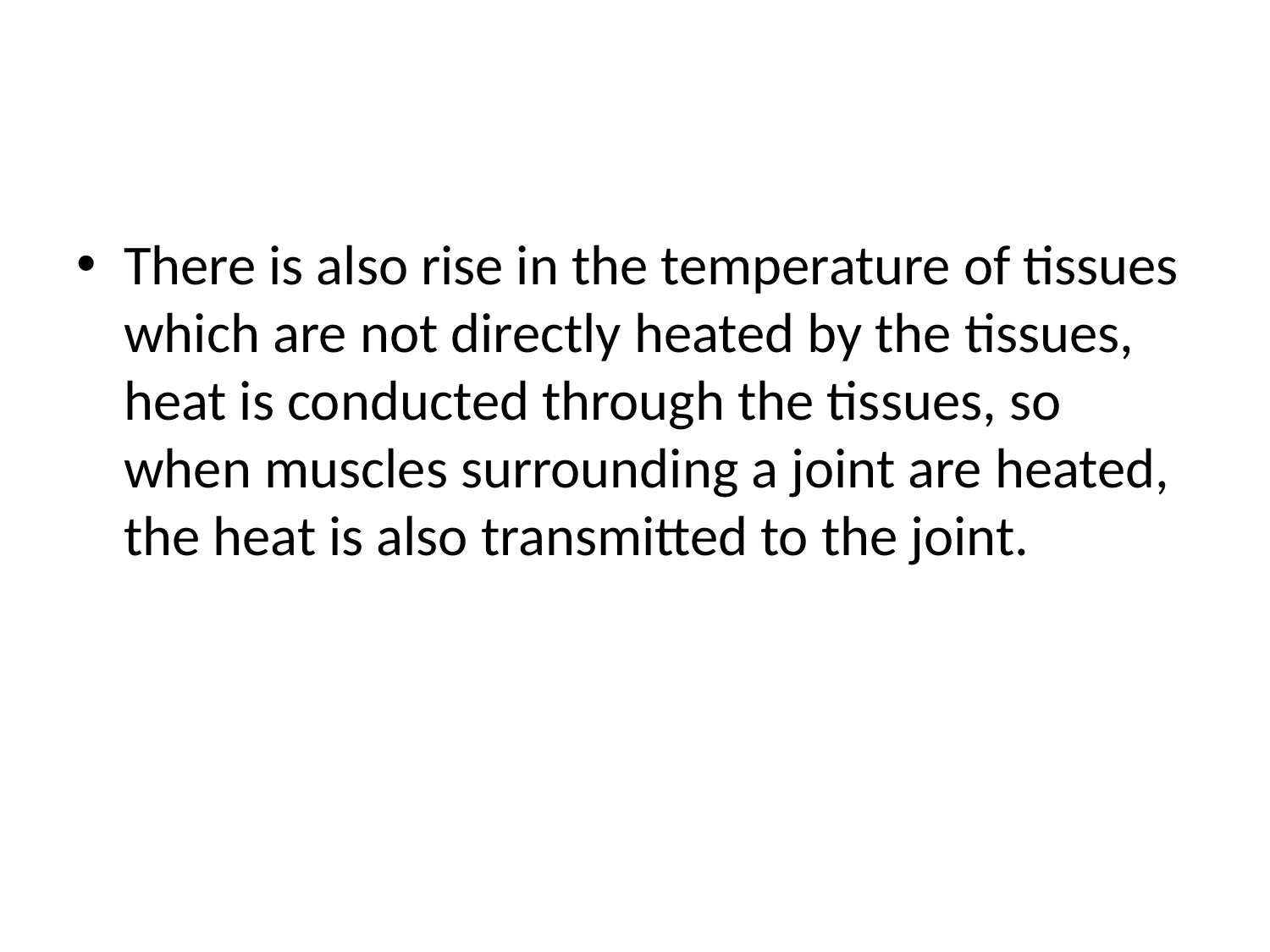

#
There is also rise in the temperature of tissues which are not directly heated by the tissues, heat is conducted through the tissues, so when muscles surrounding a joint are heated, the heat is also transmitted to the joint.